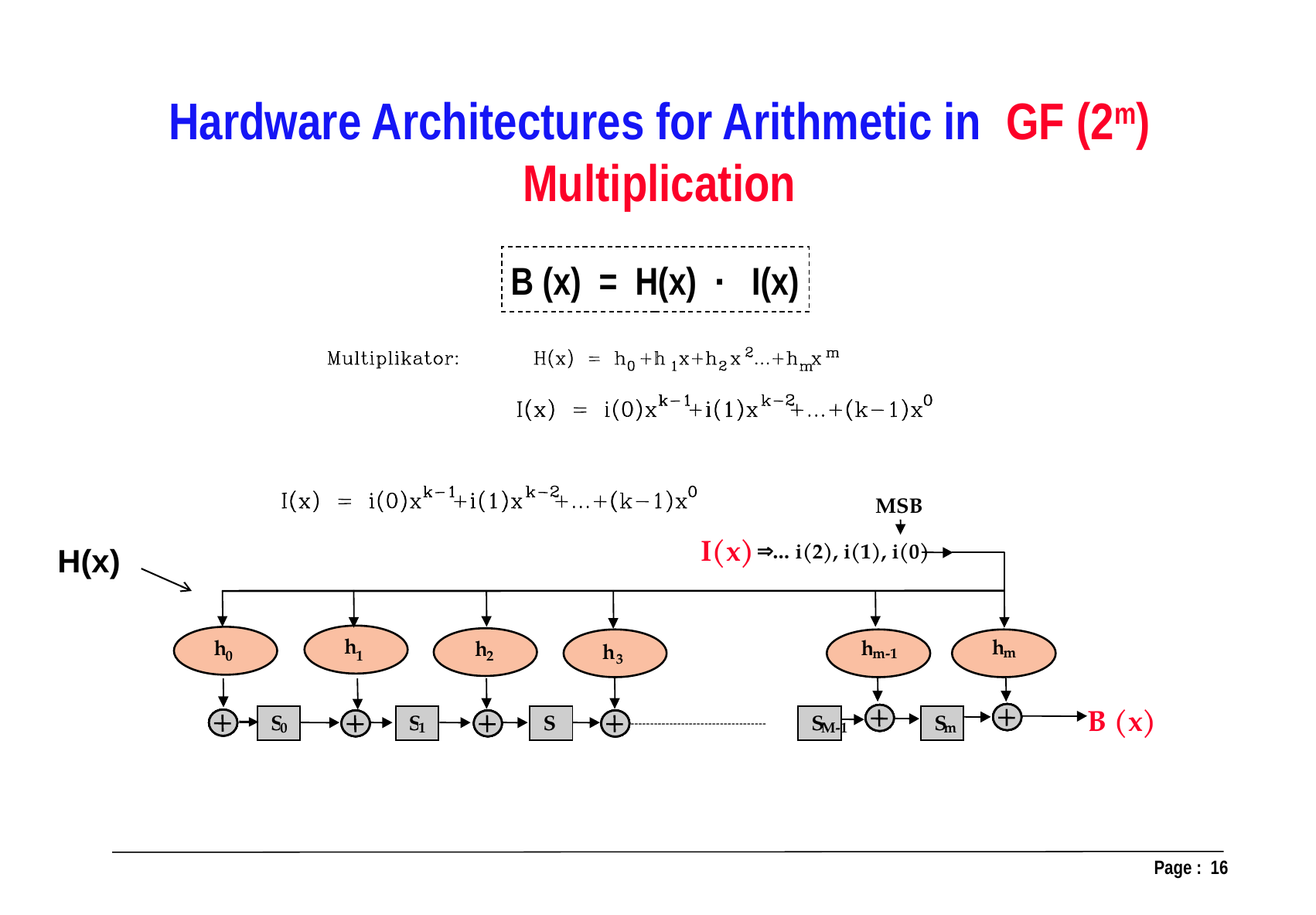

Hardware Architectures for Arithmetic in  GF (2m)
Multiplication
B (x)  =  H(x)  ∙   I(x)

MSB

I(x)

H(x)
⇒
 … i(2), i(1), i(0)

h
h
h
h
h

h
m
m-1
0
1
2
3

B (x)

  S
  S
  S
  S
  S

0
1
M-1
m